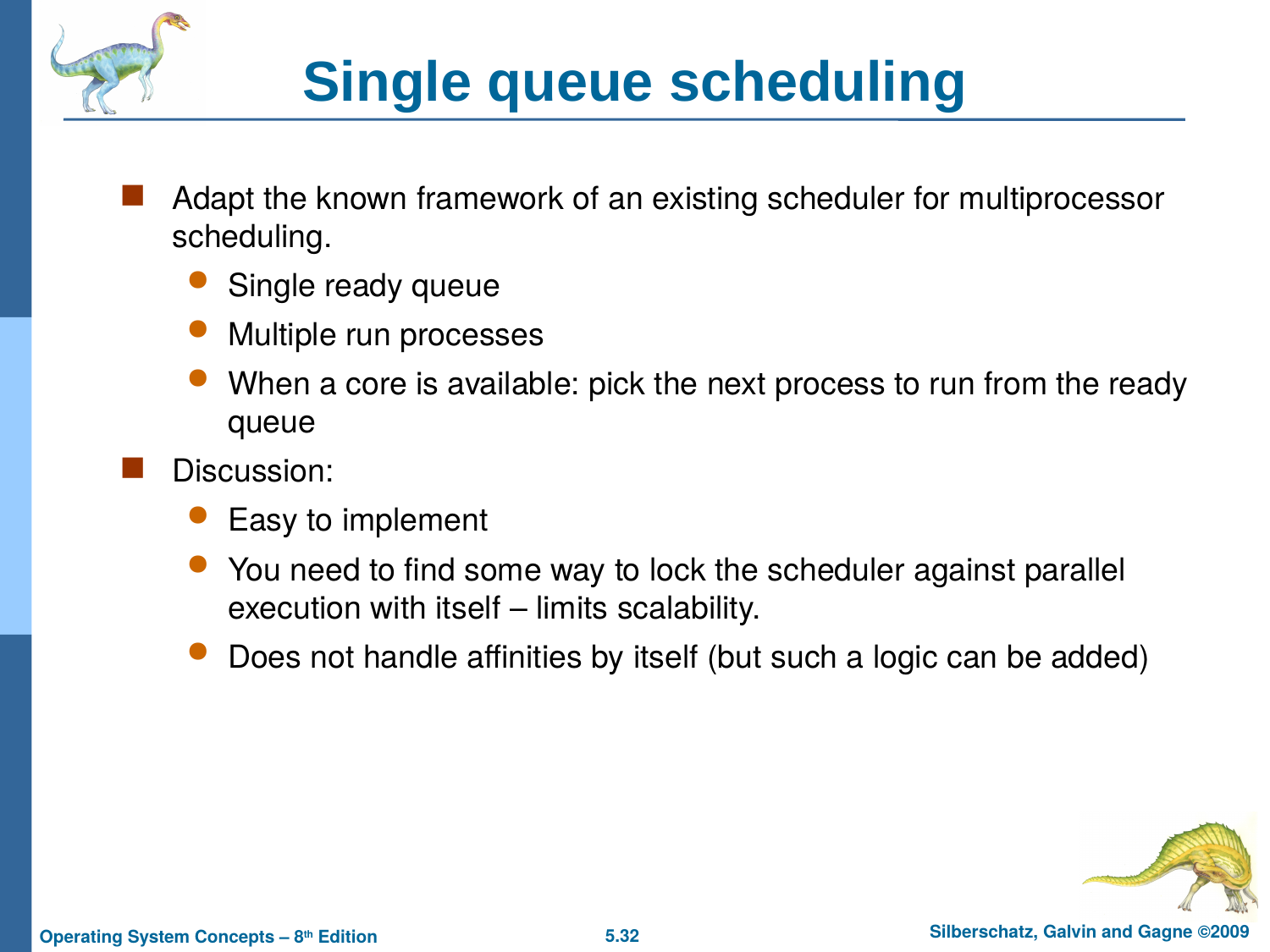

# Single queue scheduling
Adapt the known framework of an existing scheduler for multiprocessor scheduling.
Single ready queue
Multiple run processes
When a core is available: pick the next process to run from the ready queue
Discussion:
Easy to implement
You need to find some way to lock the scheduler against parallel execution with itself – limits scalability.
Does not handle affinities by itself (but such a logic can be added)